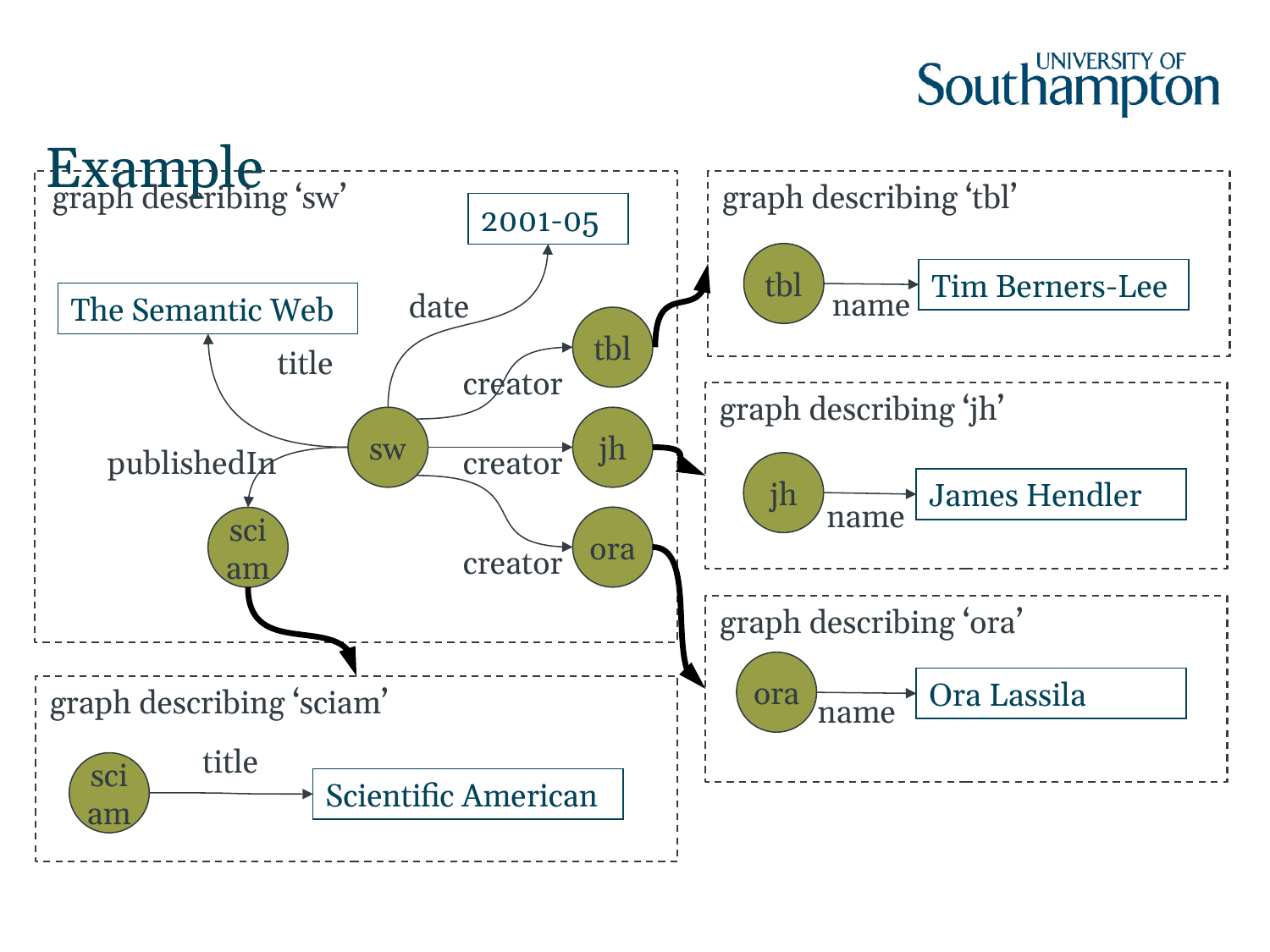

# Example
graph describing ‘sw’

2001-05
date
The Semantic Web
tbl
title
creator
sw
jh
publishedIn
creator
ora
sci
am
creator
graph describing ‘tbl’

tbl
Tim Berners-Lee
name
graph describing ‘jh’

jh
James Hendler
name
graph describing ‘ora’

ora
Ora Lassila
name
graph describing ‘sciam’

title
sci
am
Scientific American